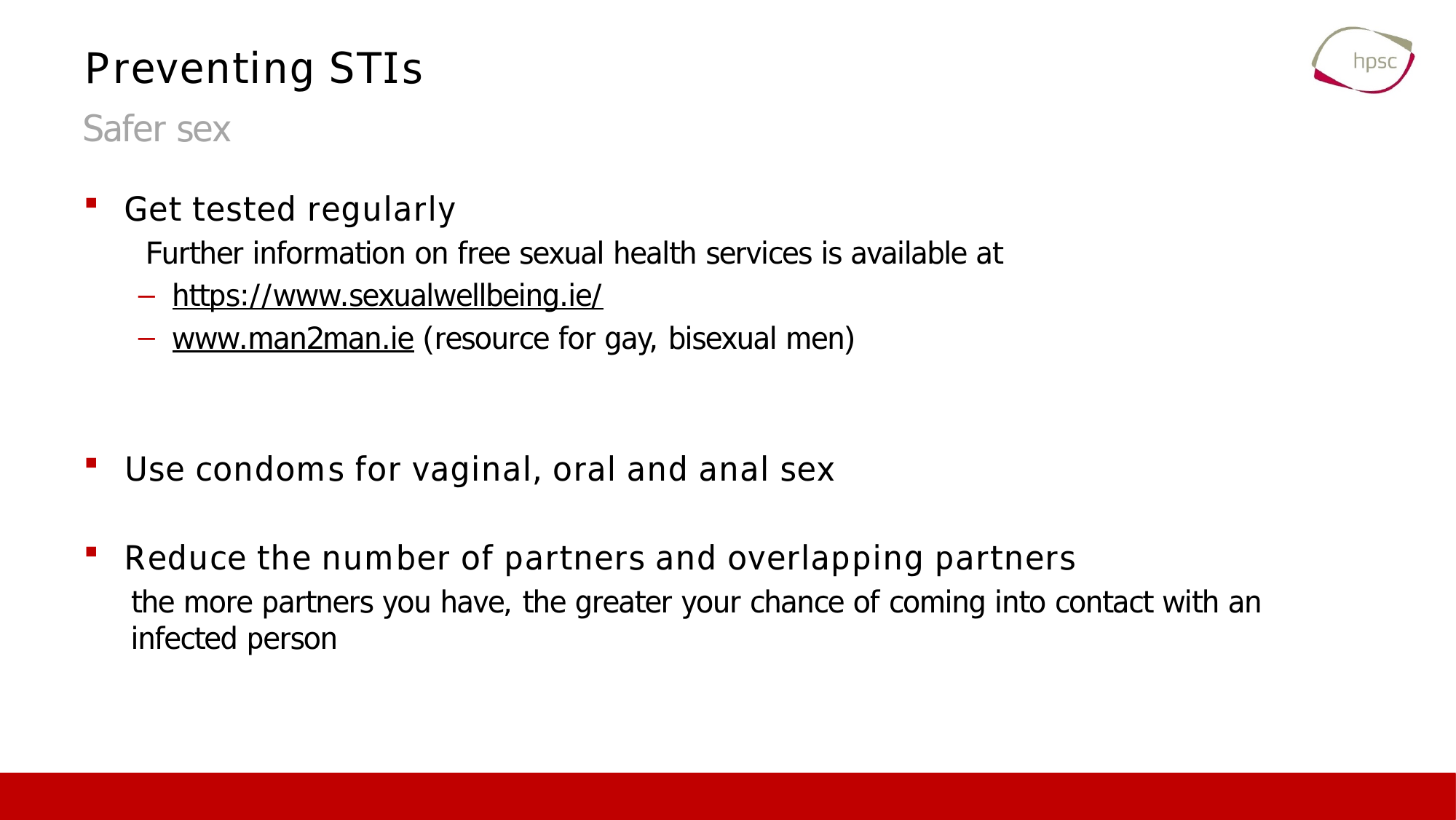

# Preventing STIs
Safer sex
Get tested regularly
       Further information on free sexual health services is available at
https://www.sexualwellbeing.ie/
www.man2man.ie (resource for gay, bisexual men)

Use condoms for vaginal, oral and anal sex

Reduce the number of partners and overlapping partners
the more partners you have, the greater your chance of coming into contact with an infected person

6